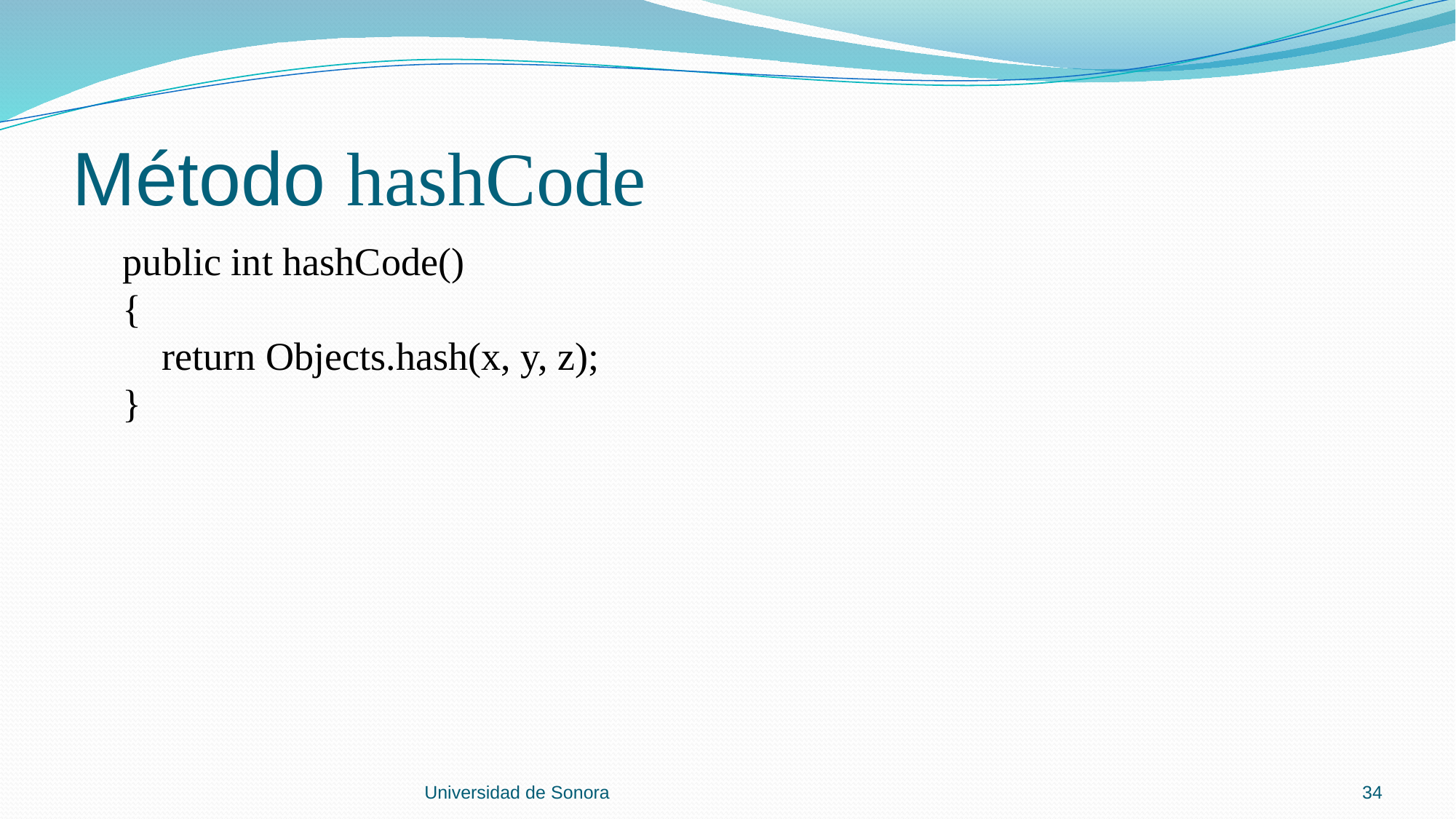

# Método hashCode
    public int hashCode()
    {
        return Objects.hash(x, y, z);
    }

Universidad de Sonora
34